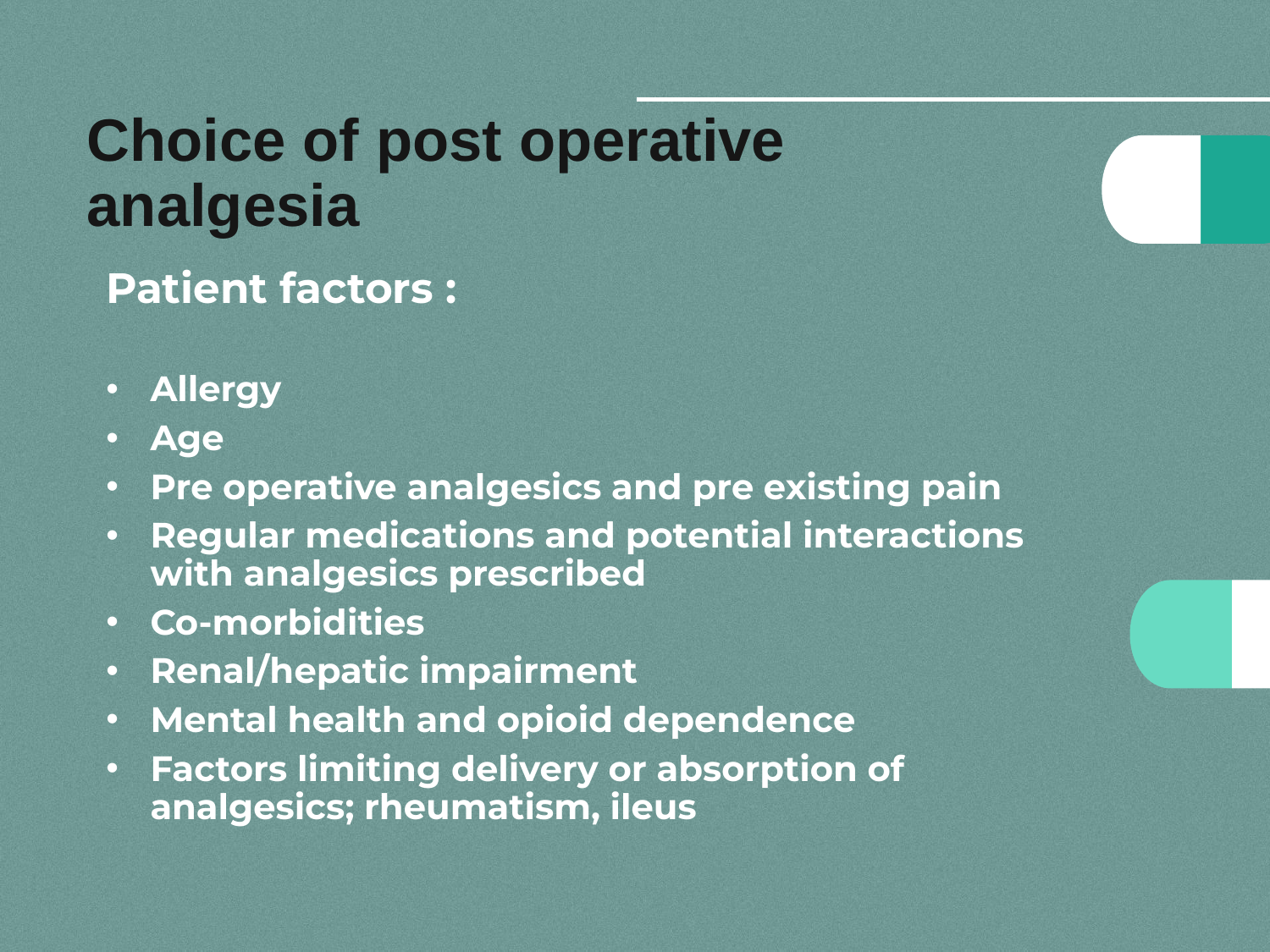

Choice of post operative analgesia
Patient factors :

Allergy
Age
Pre operative analgesics and pre existing pain
Regular medications and potential interactions with analgesics prescribed
Co-morbidities
Renal/hepatic impairment
Mental health and opioid dependence
Factors limiting delivery or absorption of analgesics; rheumatism, ileus